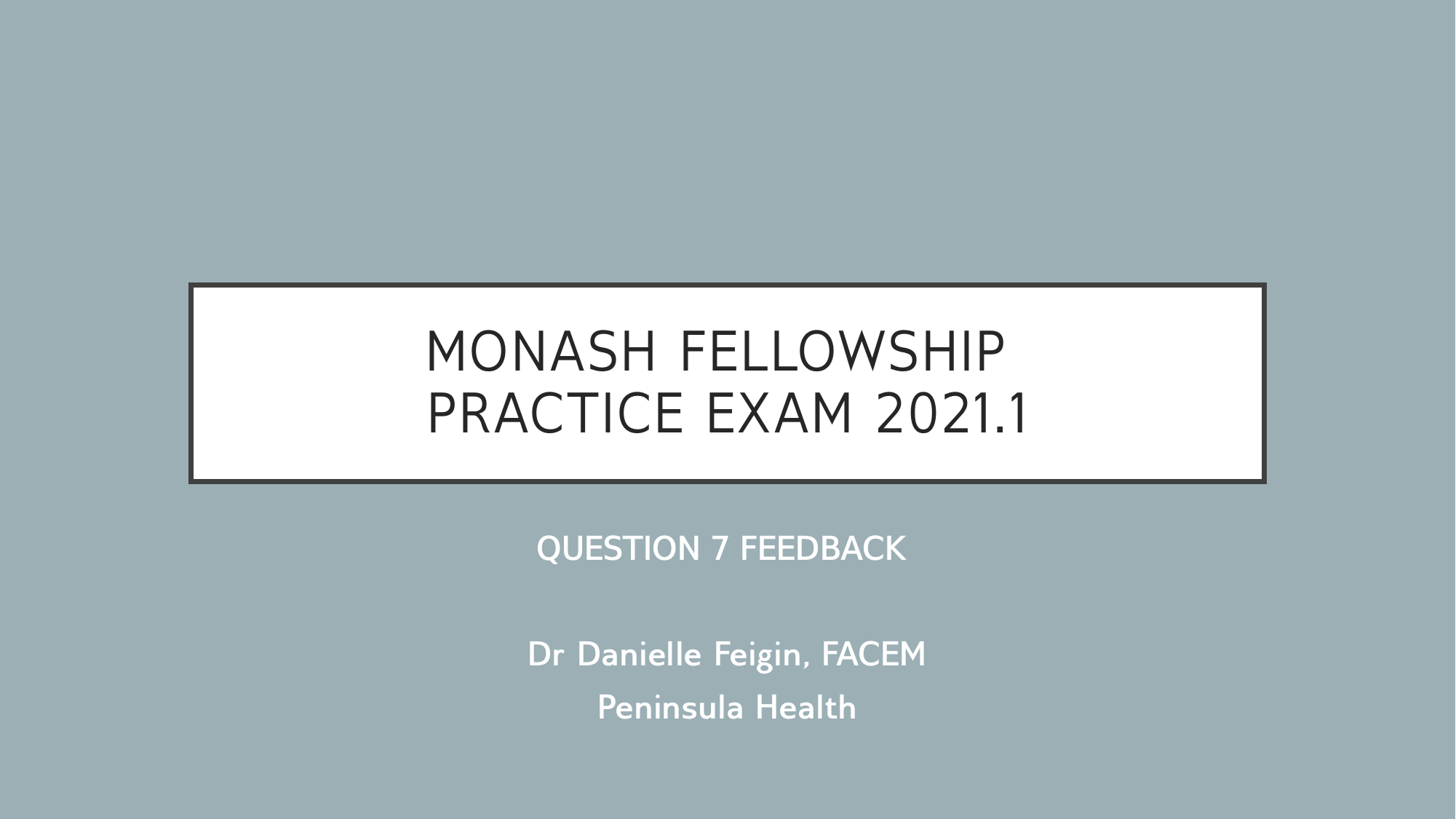

# MONASH FELLOWSHIP PRACTICE EXAM 2021.1
QUESTION 7 FEEDBACK

Dr Danielle Feigin, FACEM
Peninsula Health